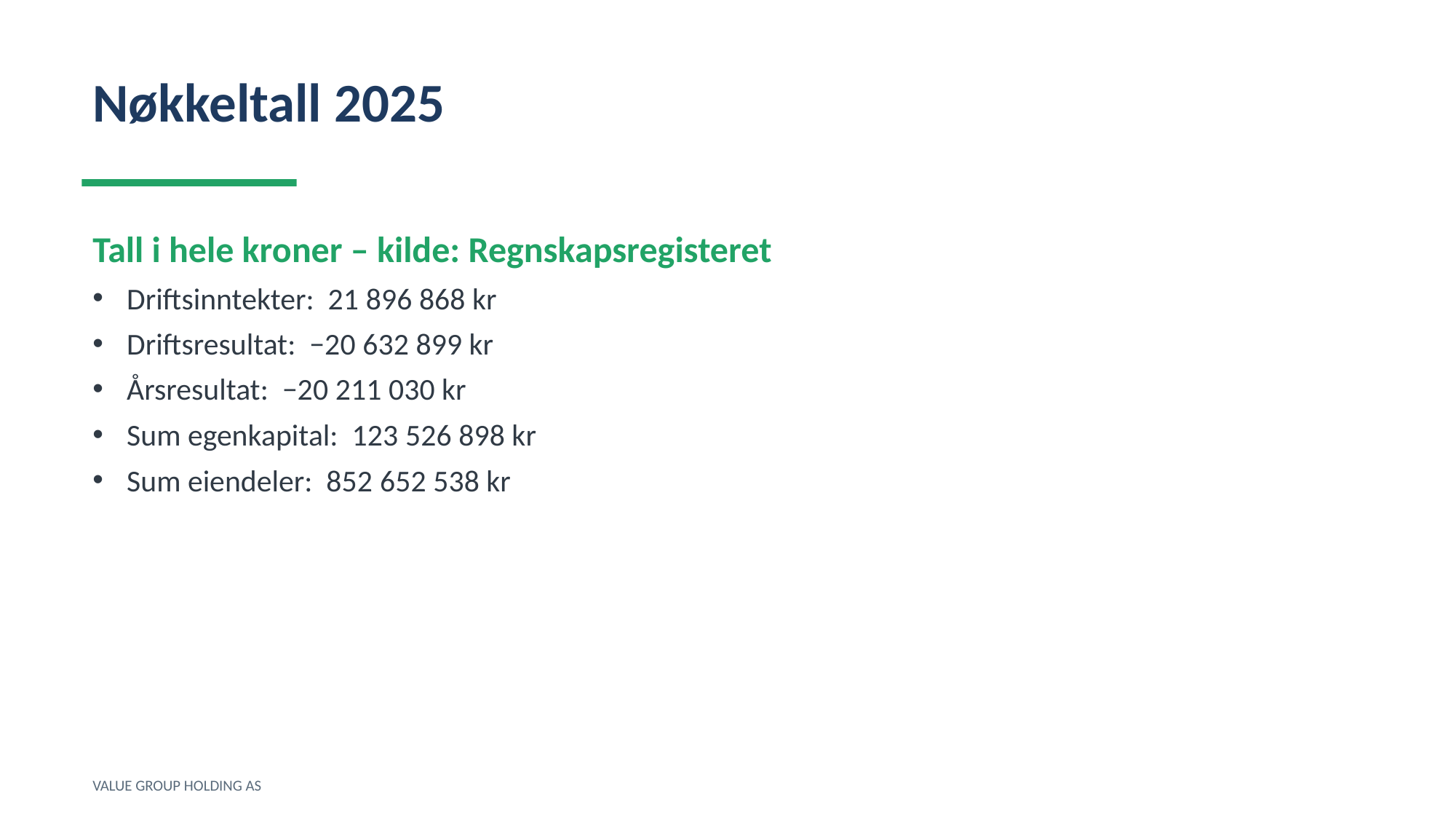

Nøkkeltall 2025

Tall i hele kroner – kilde: Regnskapsregisteret
Driftsinntekter:  21 896 868 kr
Driftsresultat:  −20 632 899 kr
Årsresultat:  −20 211 030 kr
Sum egenkapital:  123 526 898 kr
Sum eiendeler:  852 652 538 kr
VALUE GROUP HOLDING AS